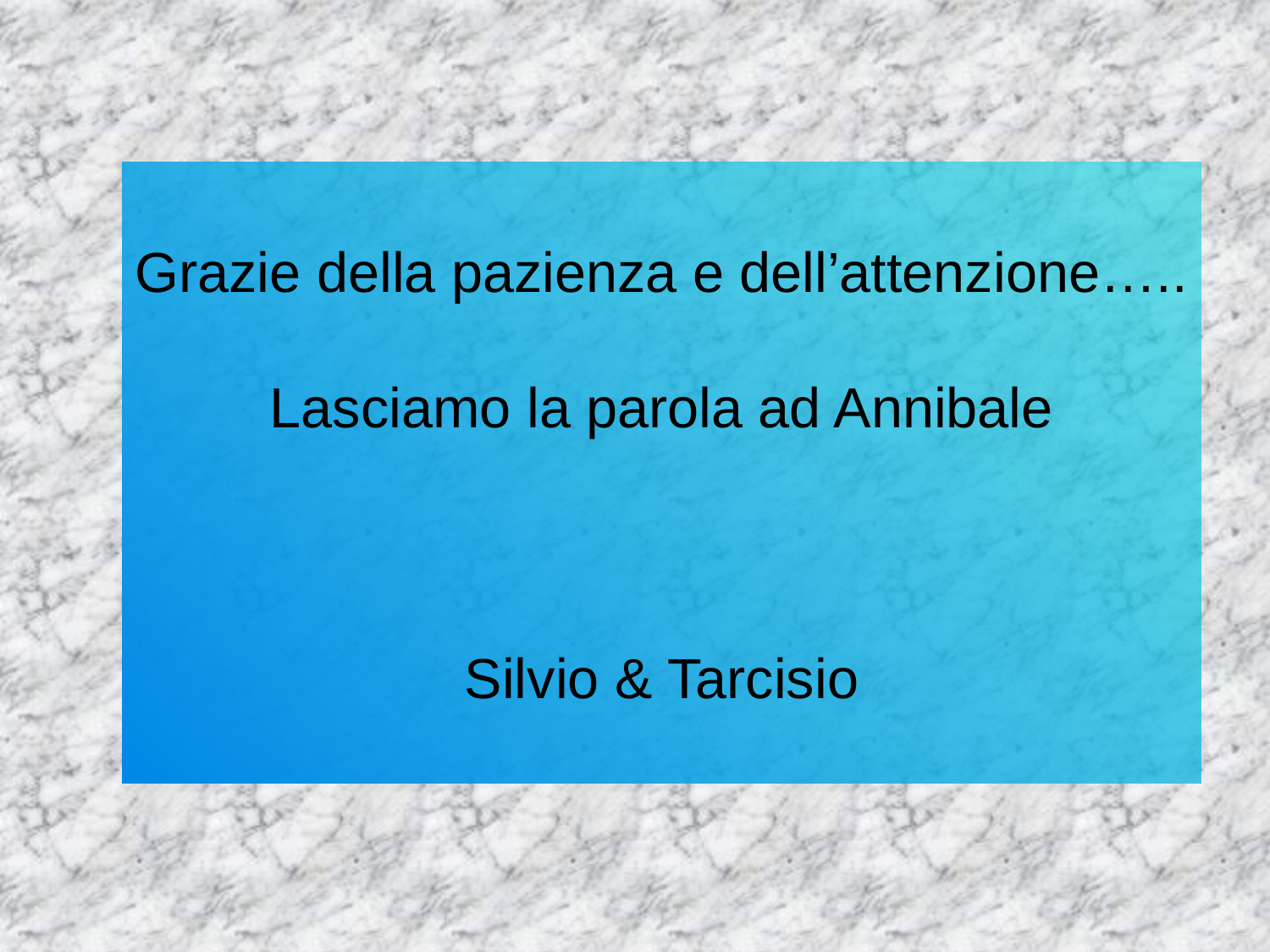

Grazie della pazienza e dell’attenzione…..

Lasciamo la parola ad Annibale

Silvio & Tarcisio